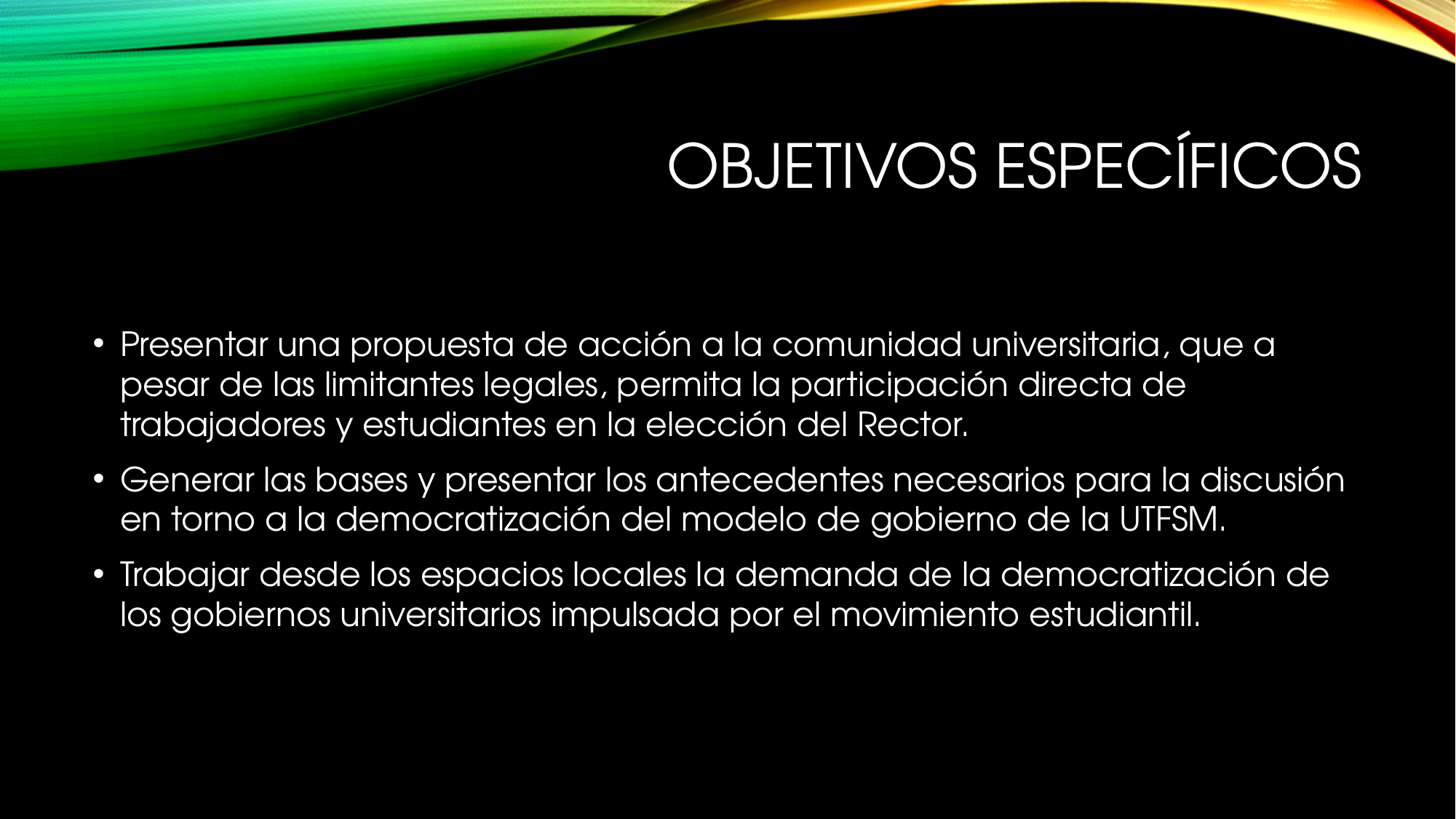

# Objetivos específicos

Presentar una propuesta de acción a la comunidad universitaria, que a pesar de las limitantes legales, permita la participación directa de trabajadores y estudiantes en la elección del Rector.
Generar las bases y presentar los antecedentes necesarios para la discusión en torno a la democratización del modelo de gobierno de la UTFSM.
Trabajar desde los espacios locales la demanda de la democratización de los gobiernos universitarios impulsada por el movimiento estudiantil.